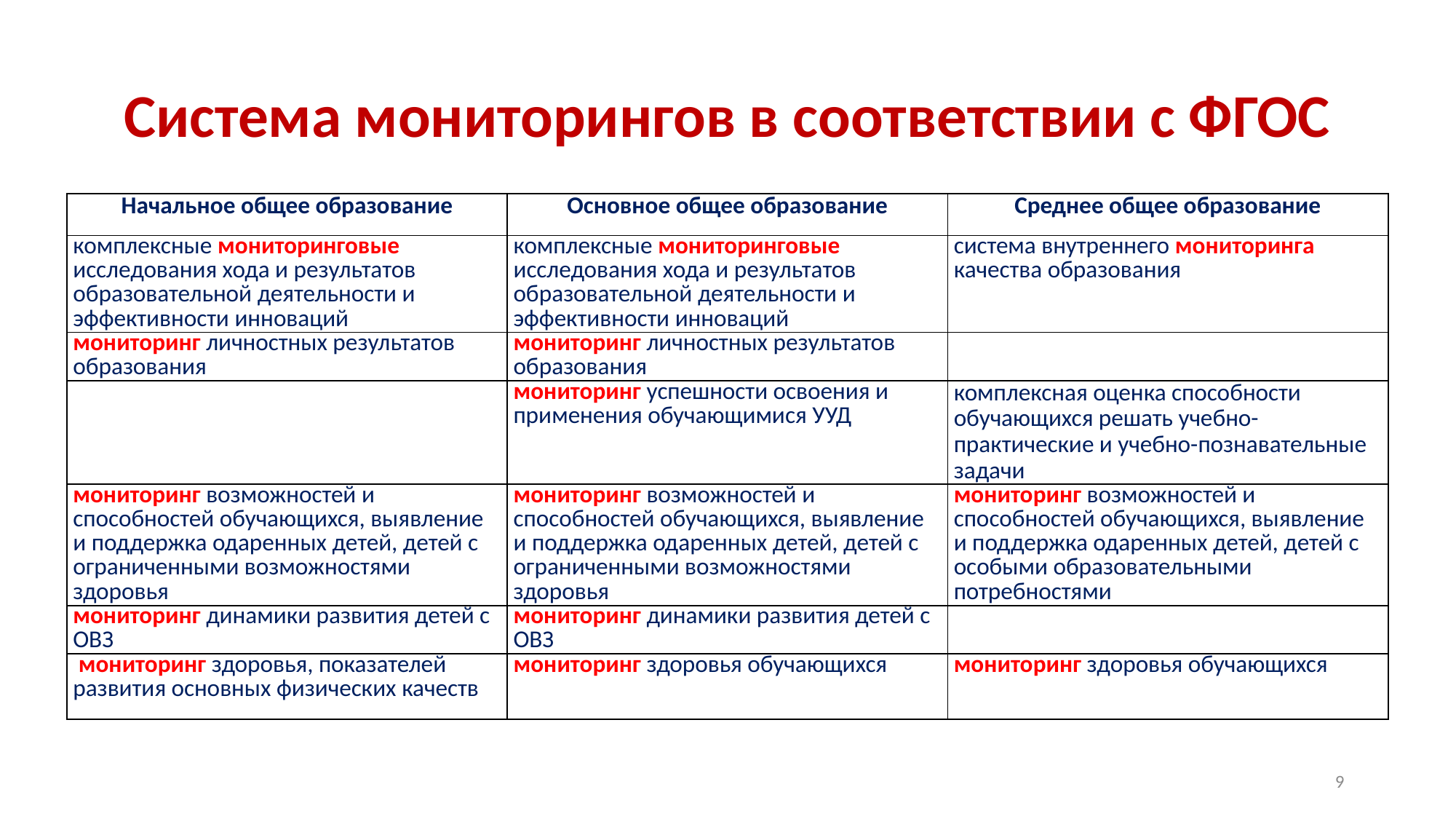

# Система мониторингов в соответствии с ФГОС
| Начальное общее образование | Основное общее образование | Среднее общее образование |
| --- | --- | --- |
| комплексные мониторинговые исследования хода и результатов образовательной деятельности и эффективности инноваций | комплексные мониторинговые исследования хода и результатов образовательной деятельности и эффективности инноваций | система внутреннего мониторинга качества образования |
| мониторинг личностных результатов образования | мониторинг личностных результатов образования |  |
|  | мониторинг успешности освоения и применения обучающимися УУД | комплексная оценка способности обучающихся решать учебно-практические и учебно-познавательные задачи |
| мониторинг возможностей и способностей обучающихся, выявление и поддержка одаренных детей, детей с ограниченными возможностями здоровья | мониторинг возможностей и способностей обучающихся, выявление и поддержка одаренных детей, детей с ограниченными возможностями здоровья | мониторинг возможностей и способностей обучающихся, выявление и поддержка одаренных детей, детей с особыми образовательными потребностями |
| мониторинг динамики развития детей с ОВЗ | мониторинг динамики развития детей с ОВЗ |  |
| мониторинг здоровья, показателей развития основных физических качеств | мониторинг здоровья обучающихся | мониторинг здоровья обучающихся |
9